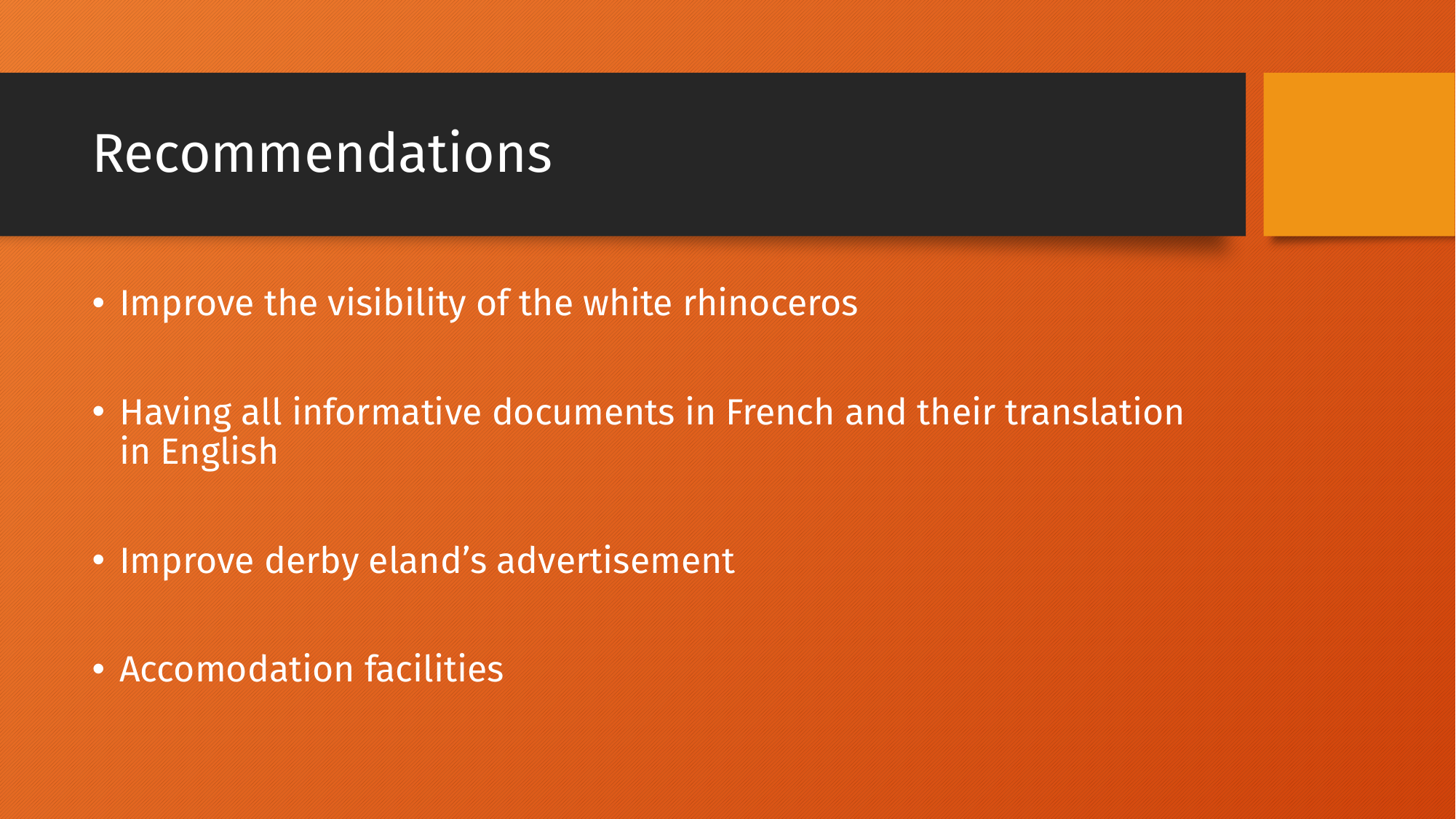

# Recommendations
Improve the visibility of the white rhinoceros

Having all informative documents in French and their translation in English

Improve derby eland’s advertisement

Accomodation facilities